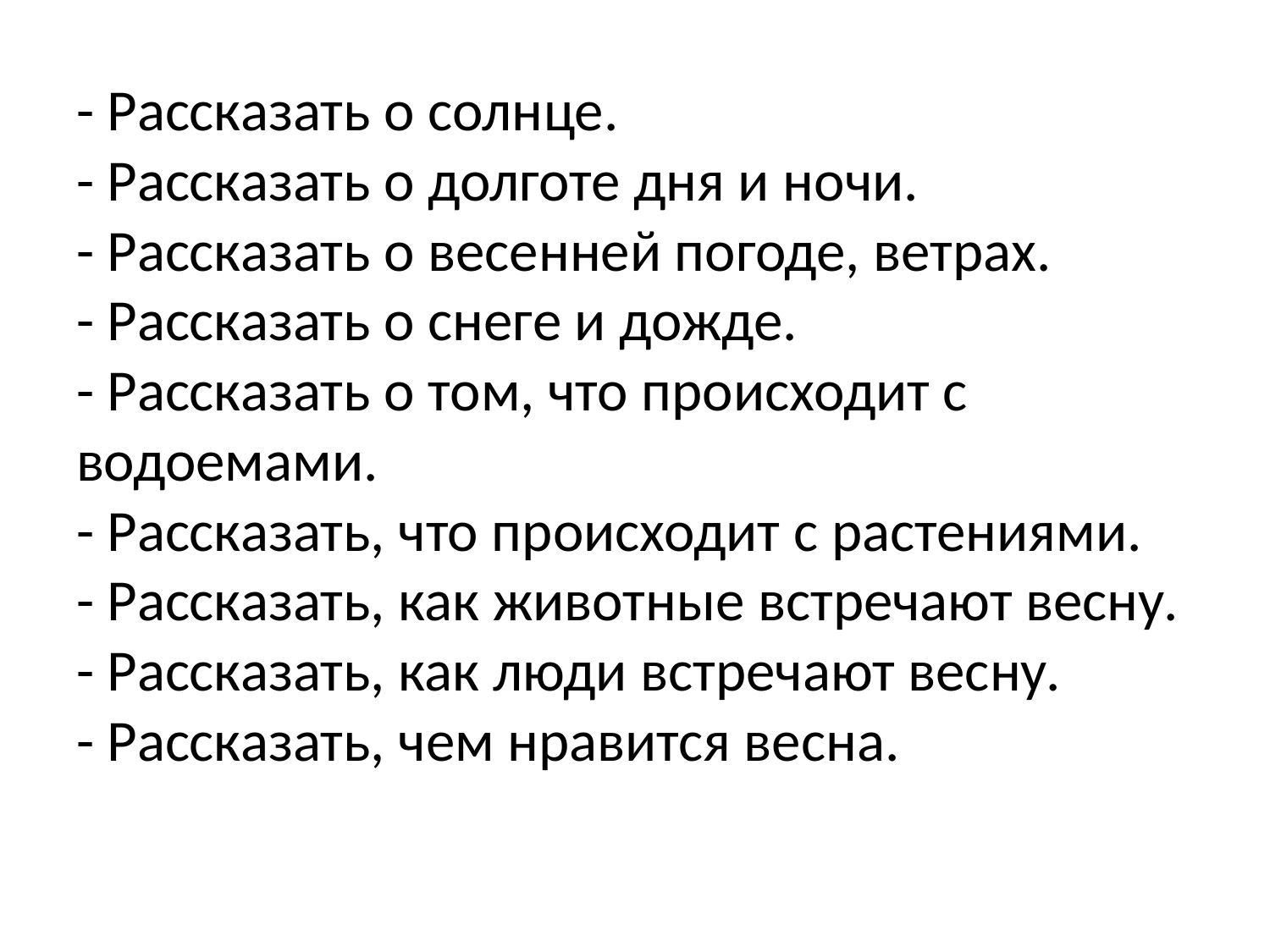

# - Рассказать о солнце. - Рассказать о долготе дня и ночи. - Рассказать о весенней погоде, ветрах. - Рассказать о снеге и дожде. - Рассказать о том, что происходит с      водоемами. - Рассказать, что происходит с растениями. - Рассказать, как животные встречают весну. - Рассказать, как люди встречают весну. - Рассказать, чем нравится весна.